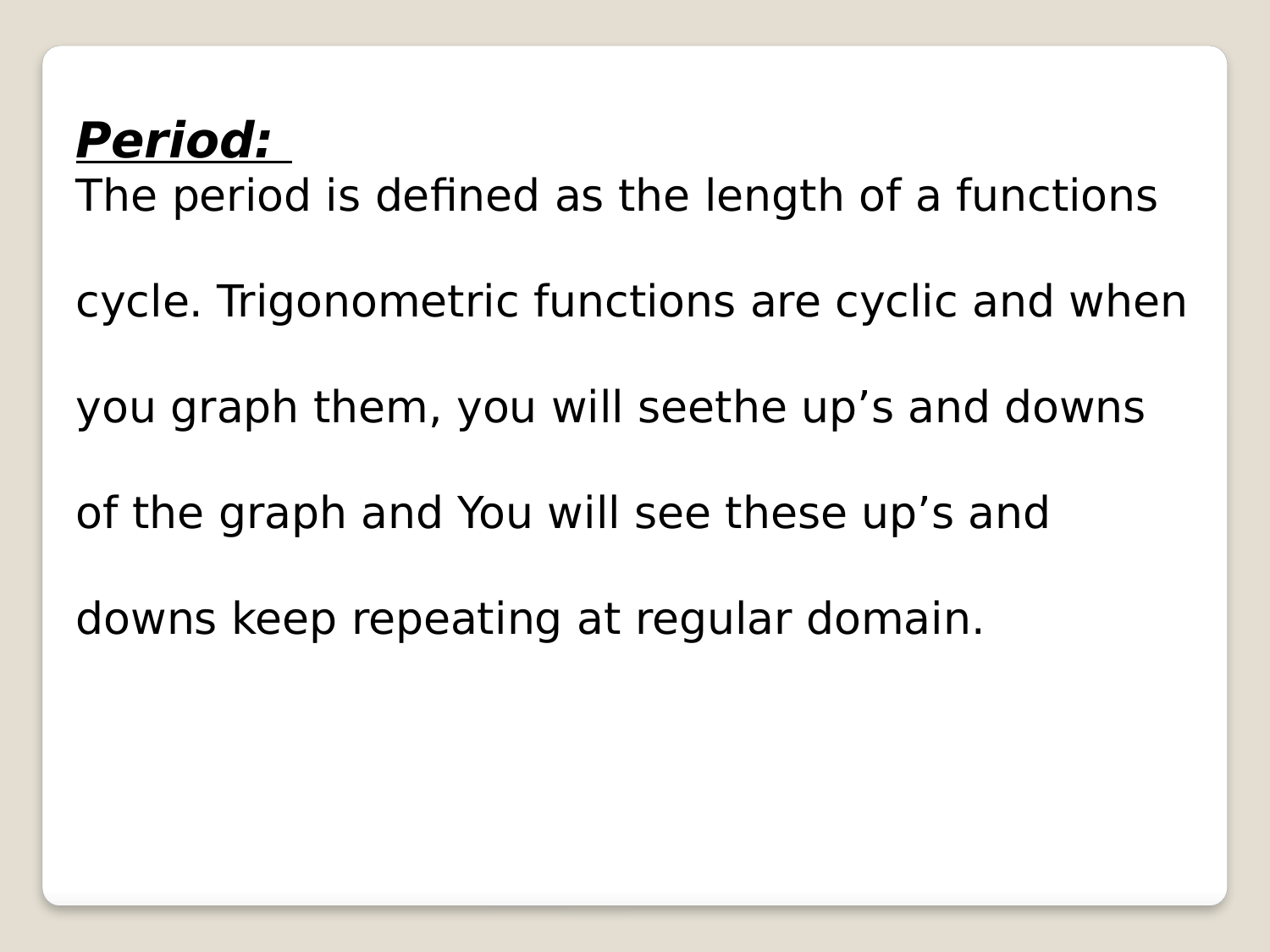

Period:
The period is defined as the length of a functions
cycle. Trigonometric functions are cyclic and when

you graph them, you will seethe up’s and downs

of the graph and You will see these up’s and

downs keep repeating at regular domain.